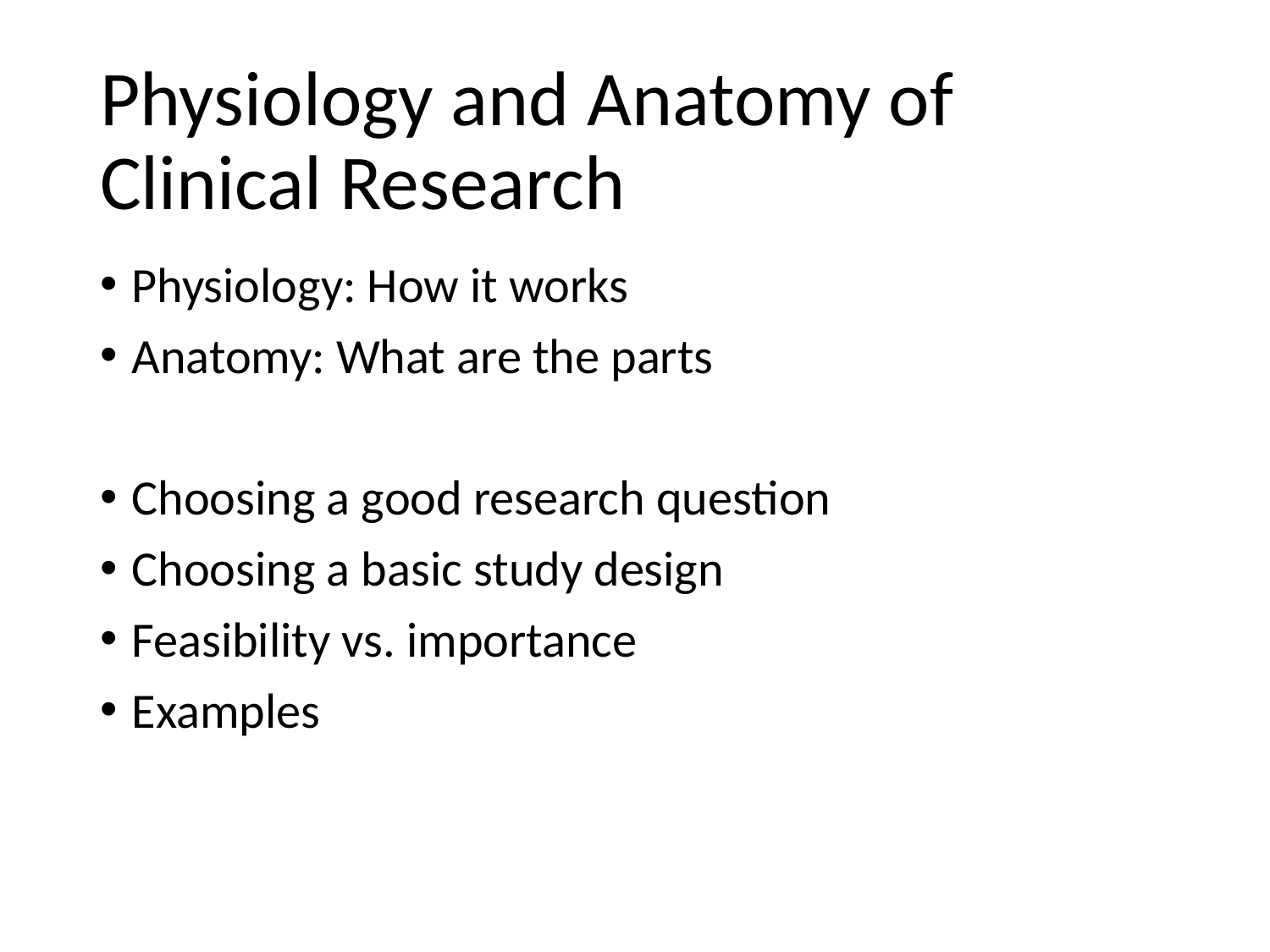

# Physiology and Anatomy of Clinical Research
Physiology: How it works
Anatomy: What are the parts

Choosing a good research question
Choosing a basic study design
Feasibility vs. importance
Examples